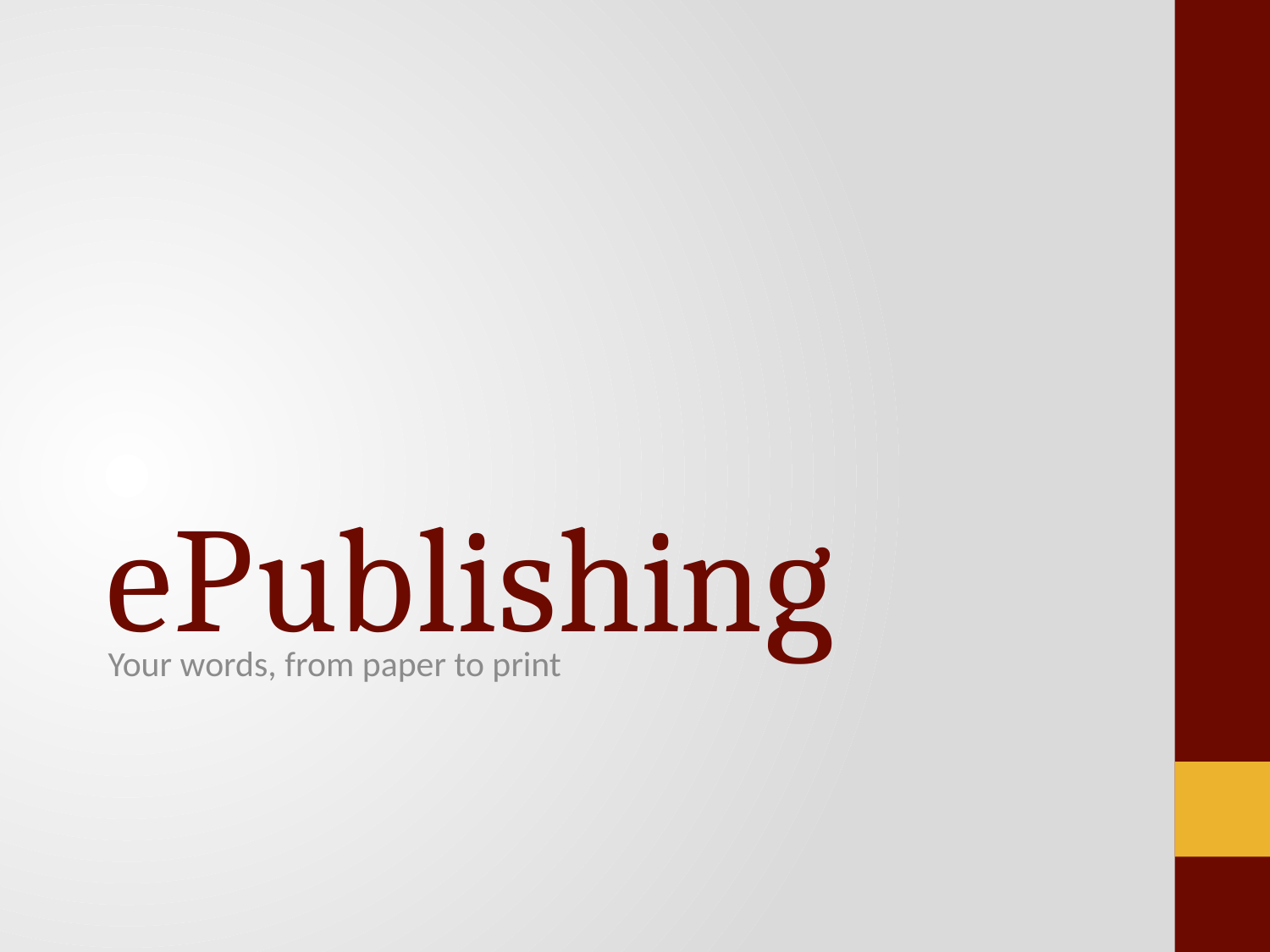

# ePublishing
Your words, from paper to print